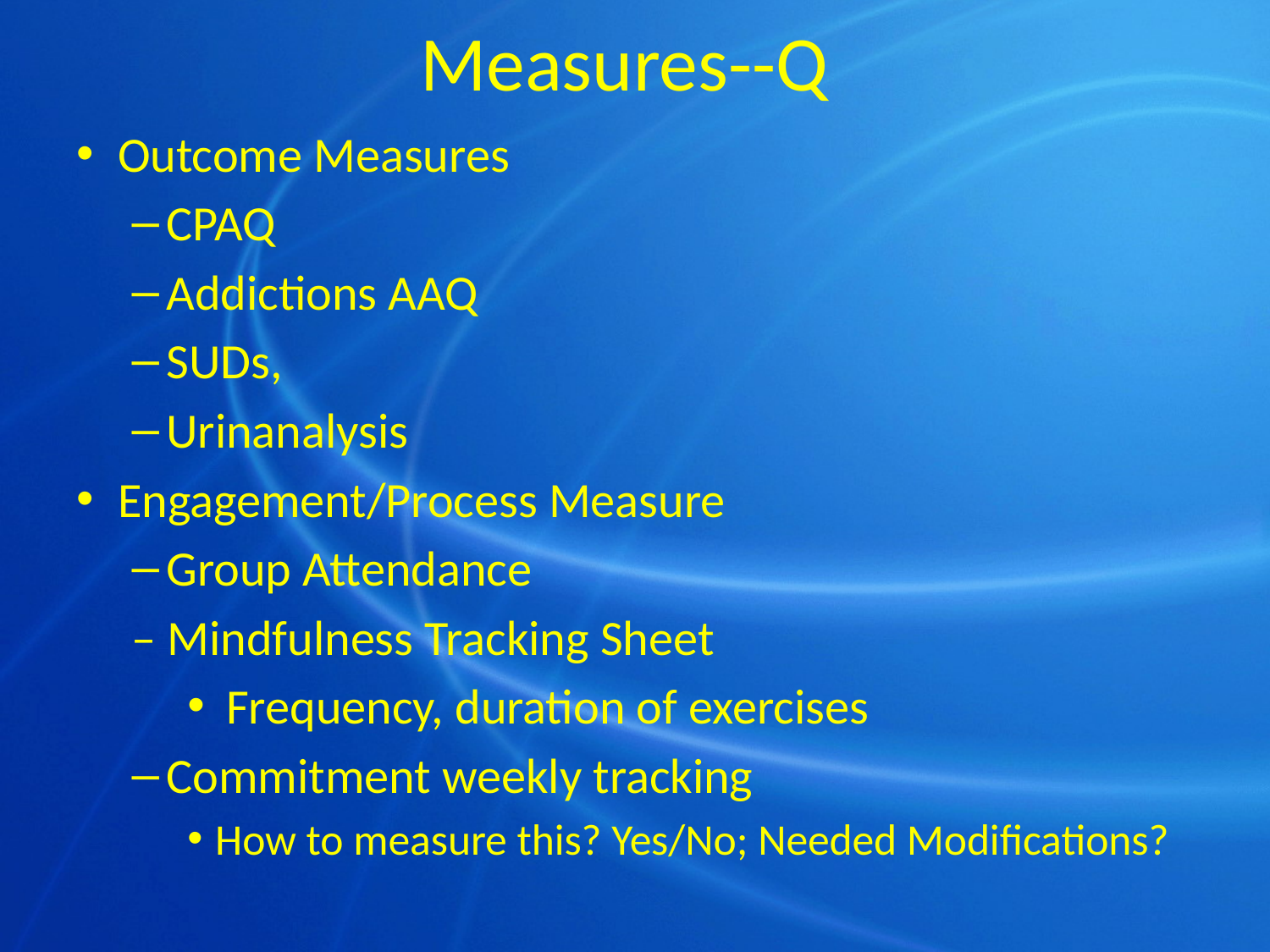

# Measures--Q
Outcome Measures
CPAQ
Addictions AAQ
SUDs,
Urinanalysis
Engagement/Process Measure
Group Attendance
– Mindfulness Tracking Sheet
 Frequency, duration of exercises
Commitment weekly tracking
How to measure this? Yes/No; Needed Modifications?